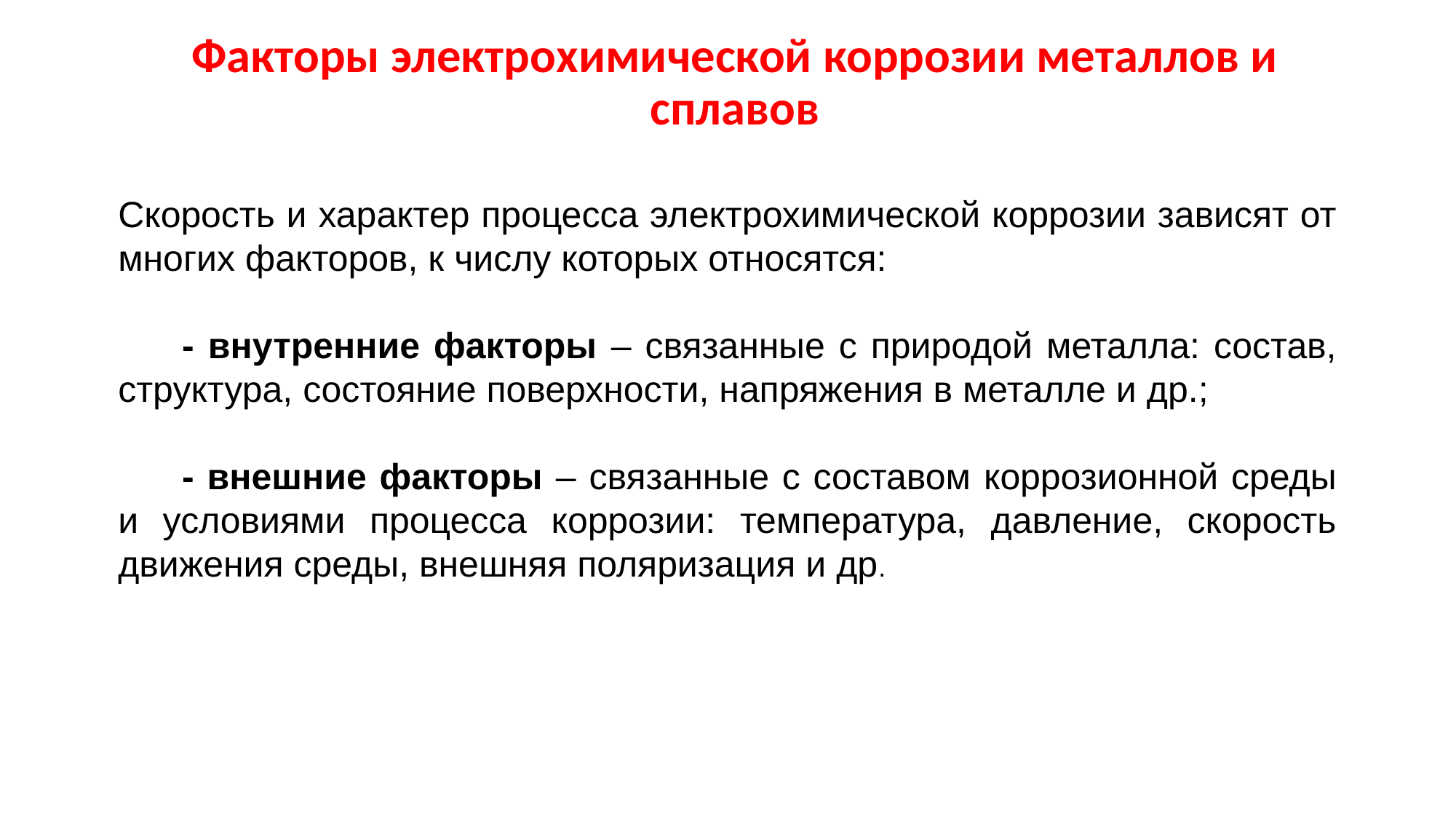

# Факторы электрохимической коррозии металлов и сплавов
Скорость и характер процесса электрохимической коррозии зависят от многих факторов, к числу которых относятся:

- внутренние факторы – связанные с природой металла: состав, структура, состояние поверхности, напряжения в металле и др.;

- внешние факторы – связанные с составом коррозионной среды и условиями процесса коррозии: температура, давление, скорость движения среды, внешняя поляризация и др.